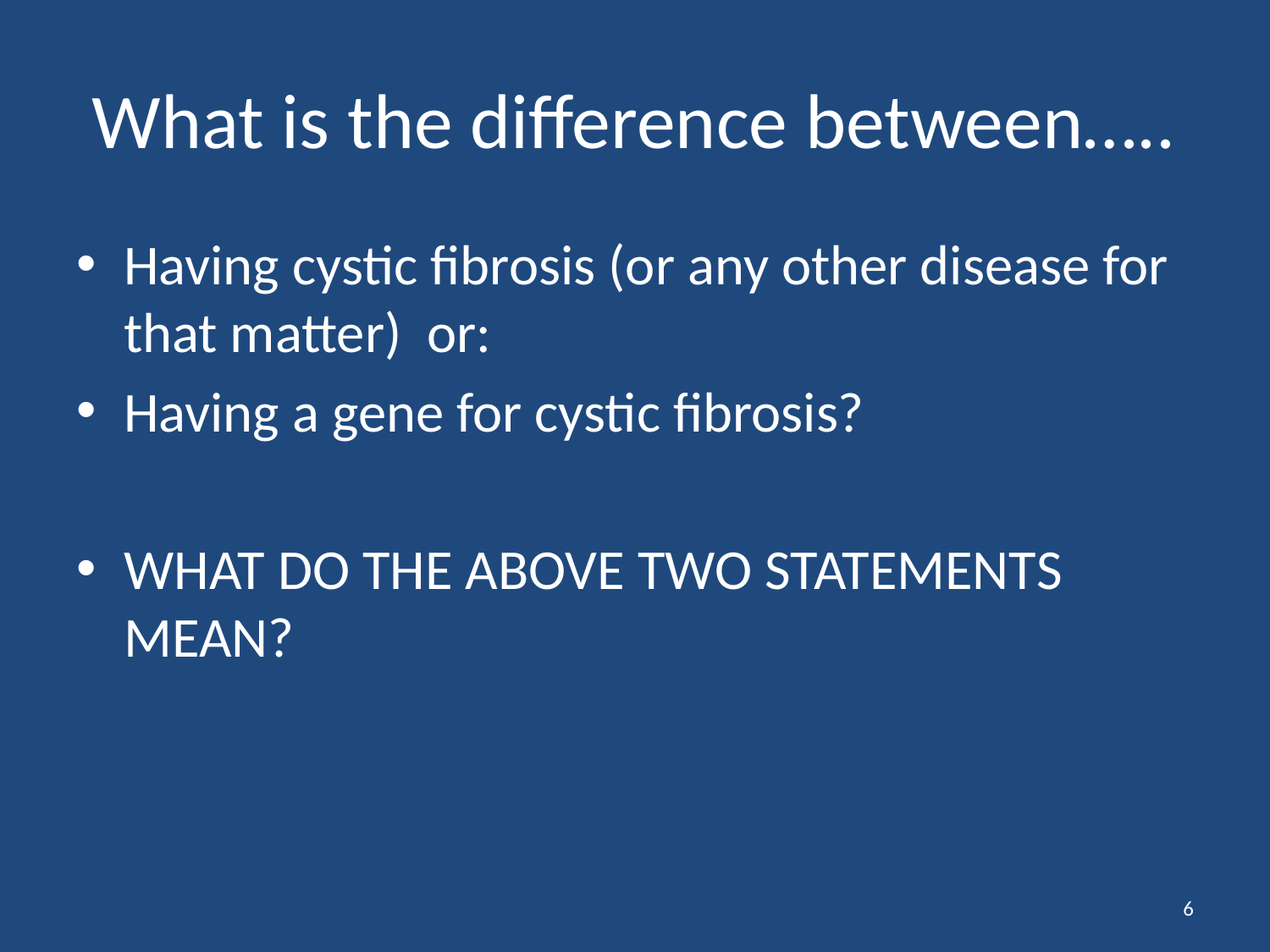

# What is the difference between…..
Having cystic fibrosis (or any other disease for that matter)  or:
Having a gene for cystic fibrosis?

WHAT DO THE ABOVE TWO STATEMENTS MEAN?
6